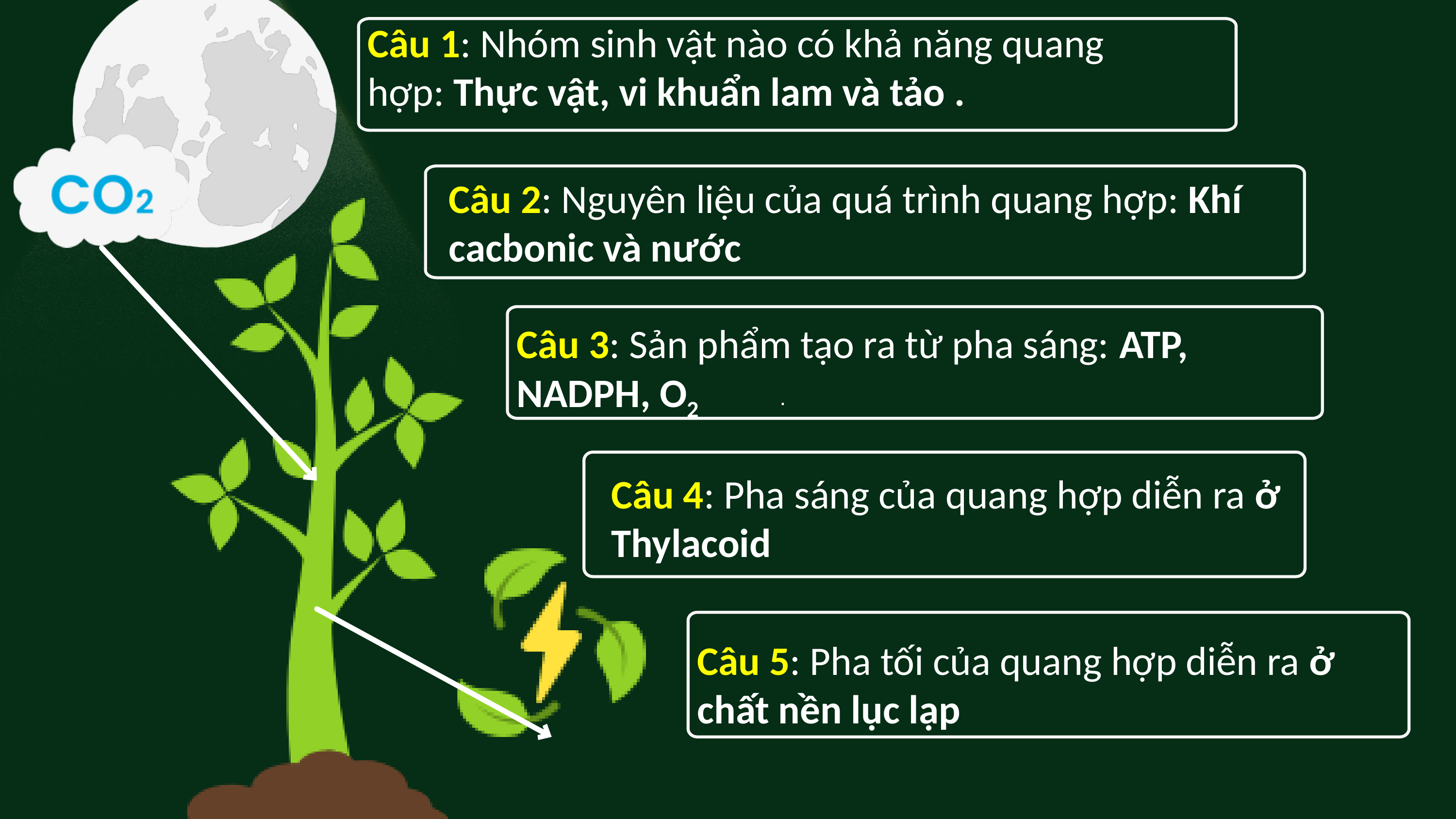

Câu 1: Nhóm sinh vật nào có khả năng quang hợp: Thực vật, vi khuẩn lam và tảo .

Câu 2: Nguyên liệu của quá trình quang hợp: Khí cacbonic và nước

Câu 3: Sản phẩm tạo ra từ pha sáng: ATP, NADPH, O2
.

Câu 4: Pha sáng của quang hợp diễn ra ở Thylacoid

Câu 5: Pha tối của quang hợp diễn ra ở chất nền lục lạp